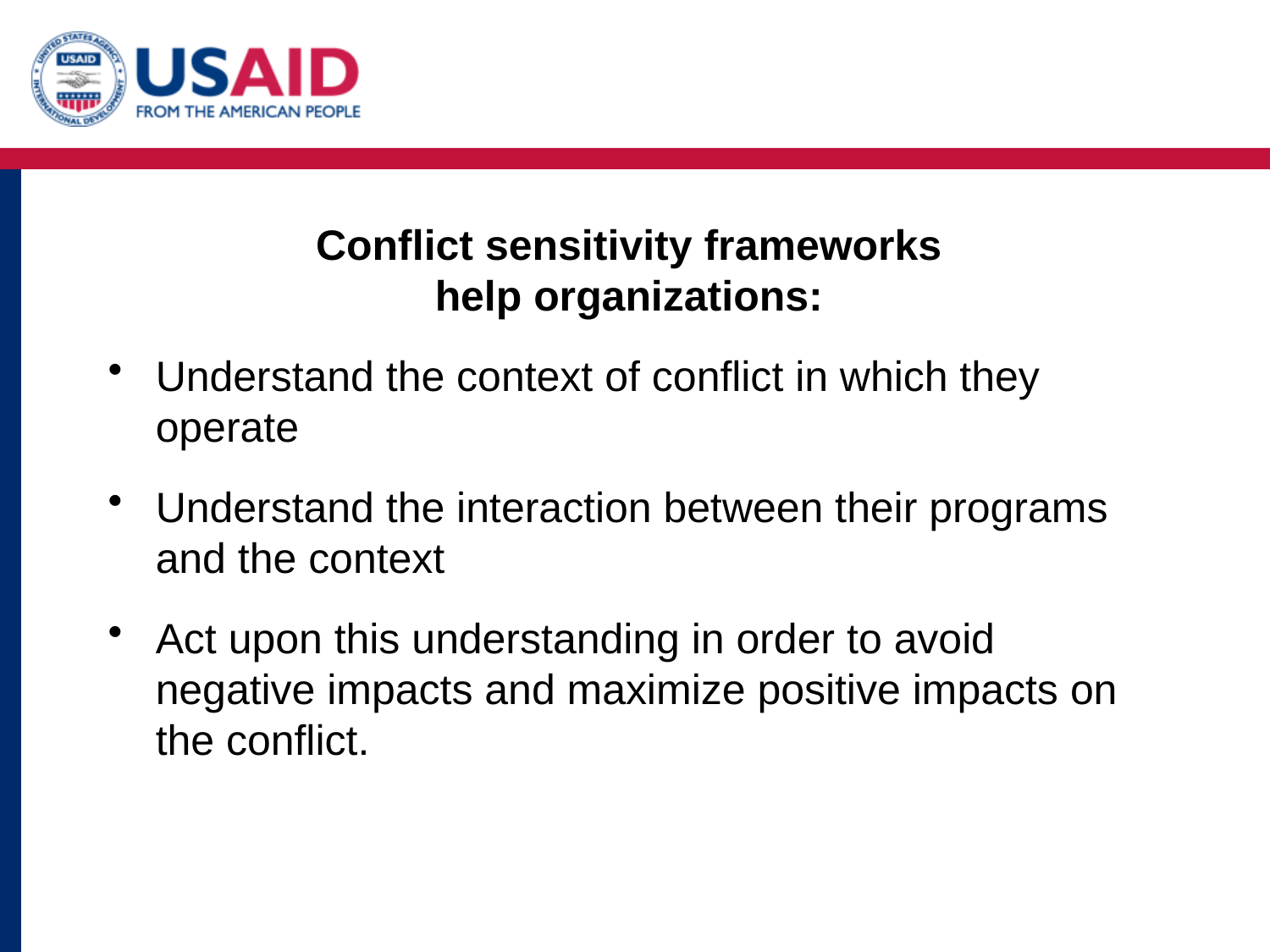

Conflict sensitivity frameworks
help organizations:
Understand the context of conflict in which they operate
Understand the interaction between their programs and the context
Act upon this understanding in order to avoid negative impacts and maximize positive impacts on the conflict.